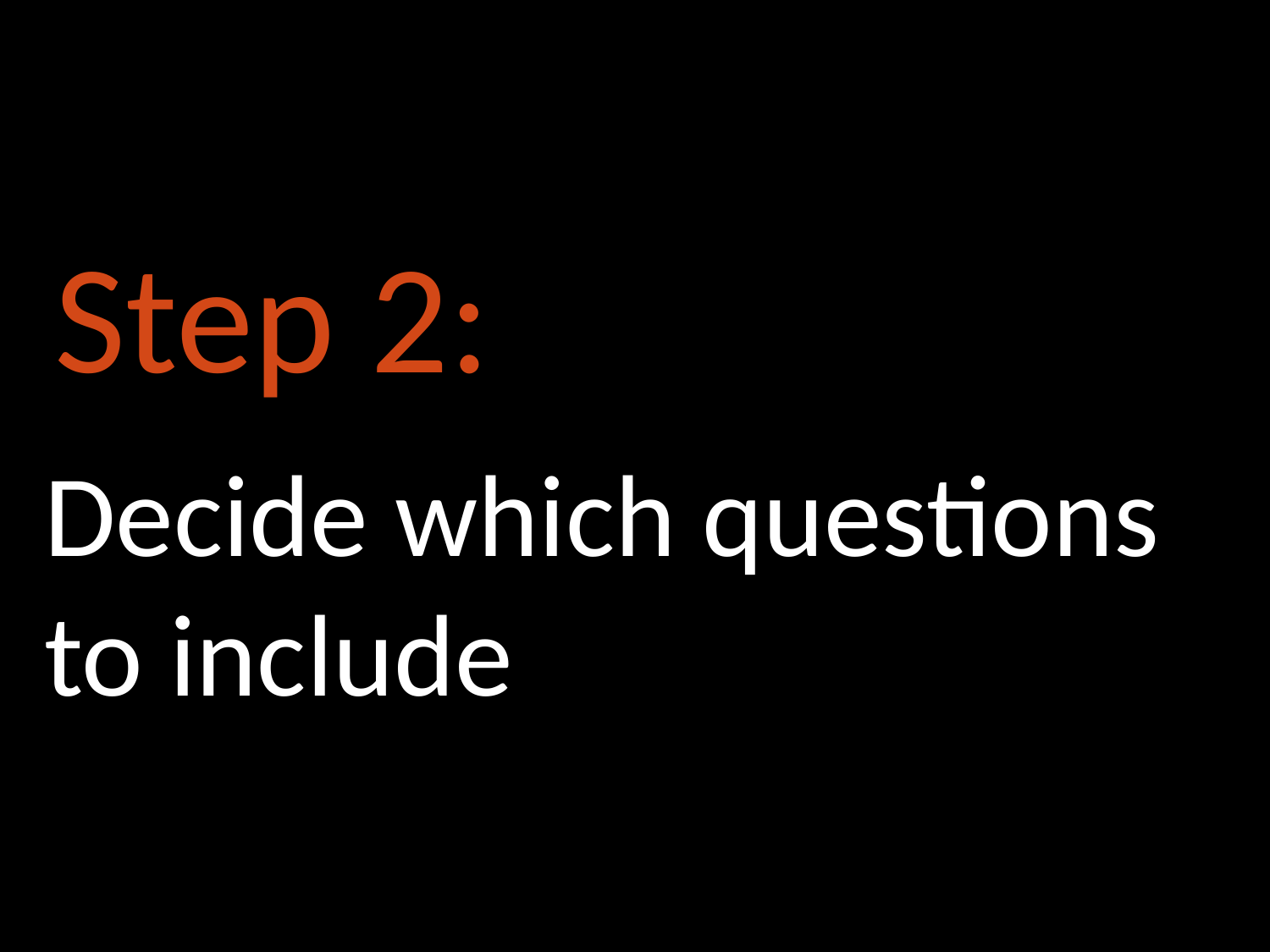

Step 2:
Decide which questions to include